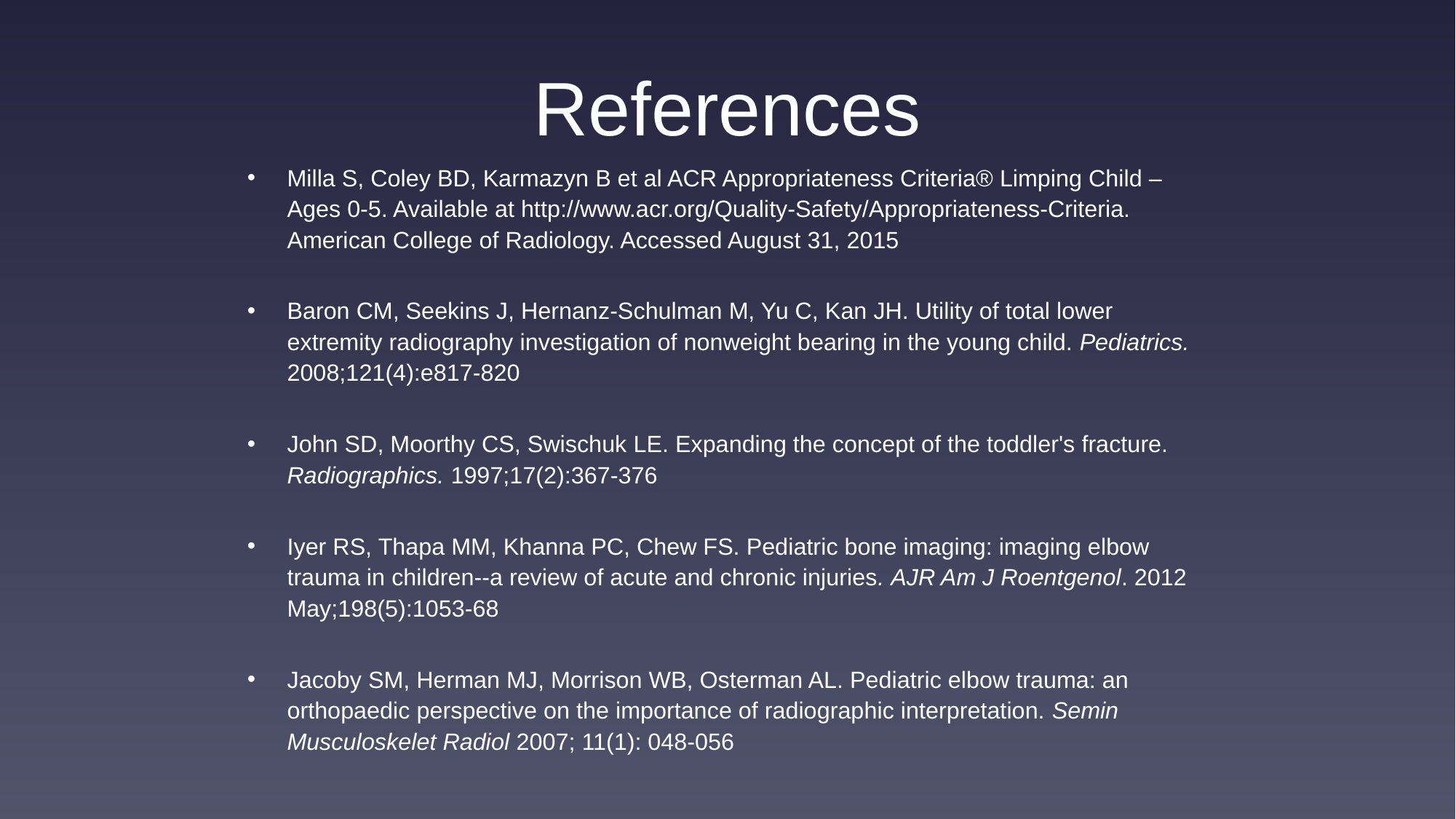

# References
Milla S, Coley BD, Karmazyn B et al ACR Appropriateness Criteria® Limping Child – Ages 0-5. Available at http://www.acr.org/Quality-Safety/Appropriateness-Criteria. American College of Radiology. Accessed August 31, 2015

Baron CM, Seekins J, Hernanz-Schulman M, Yu C, Kan JH. Utility of total lower extremity radiography investigation of nonweight bearing in the young child. Pediatrics. 2008;121(4):e817-820

John SD, Moorthy CS, Swischuk LE. Expanding the concept of the toddler's fracture. Radiographics. 1997;17(2):367-376

Iyer RS, Thapa MM, Khanna PC, Chew FS. Pediatric bone imaging: imaging elbow trauma in children--a review of acute and chronic injuries. AJR Am J Roentgenol. 2012 May;198(5):1053-68

Jacoby SM, Herman MJ, Morrison WB, Osterman AL. Pediatric elbow trauma: an orthopaedic perspective on the importance of radiographic interpretation. Semin Musculoskelet Radiol 2007; 11(1): 048-056